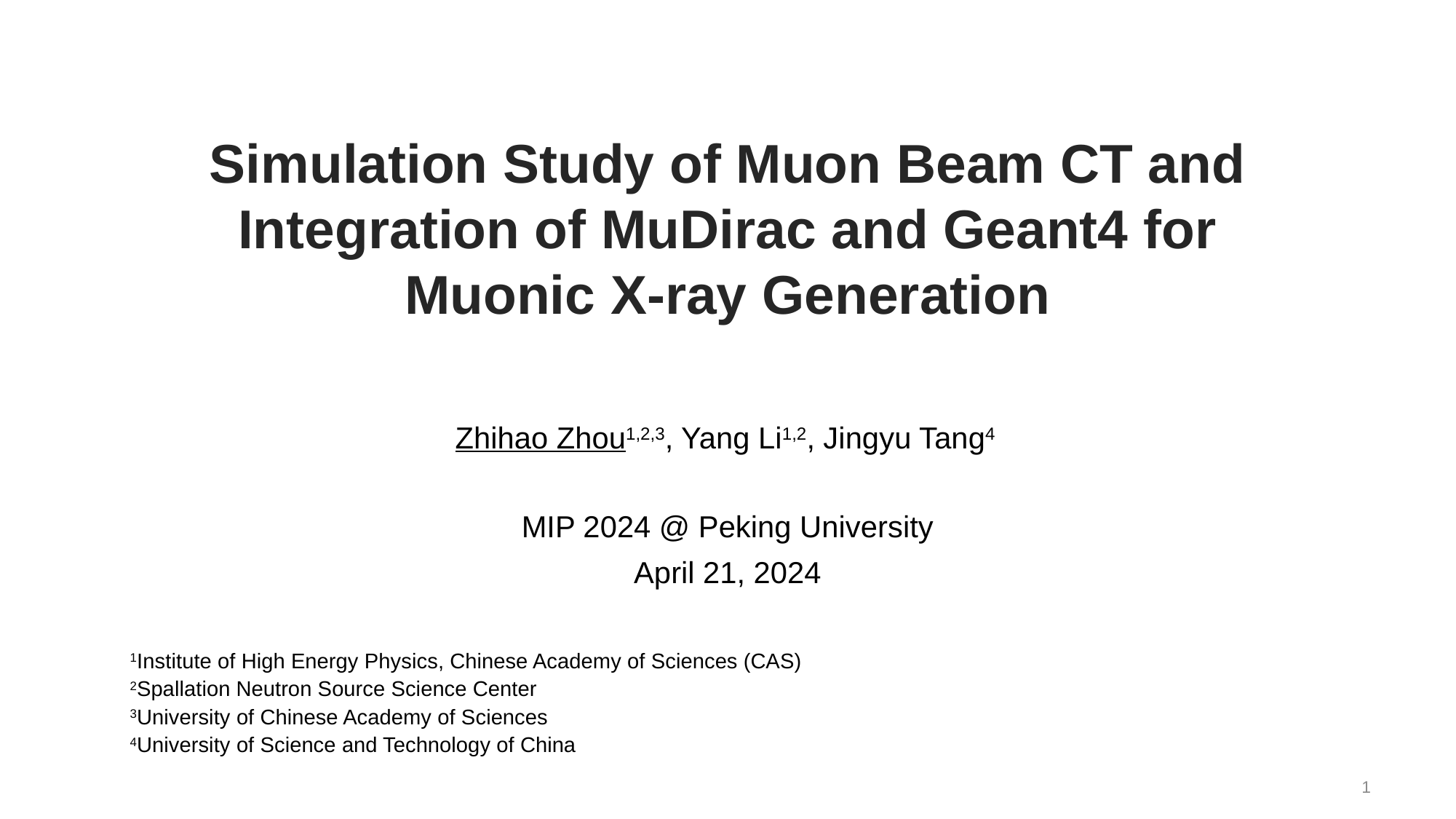

# Simulation Study of Muon Beam CT and Integration of MuDirac and Geant4 for Muonic X-ray Generation
Zhihao Zhou1,2,3, Yang Li1,2, Jingyu Tang4
MIP 2024 @ Peking University
April 21, 2024
1Institute of High Energy Physics, Chinese Academy of Sciences (CAS)
2Spallation Neutron Source Science Center
3University of Chinese Academy of Sciences
4University of Science and Technology of China
1